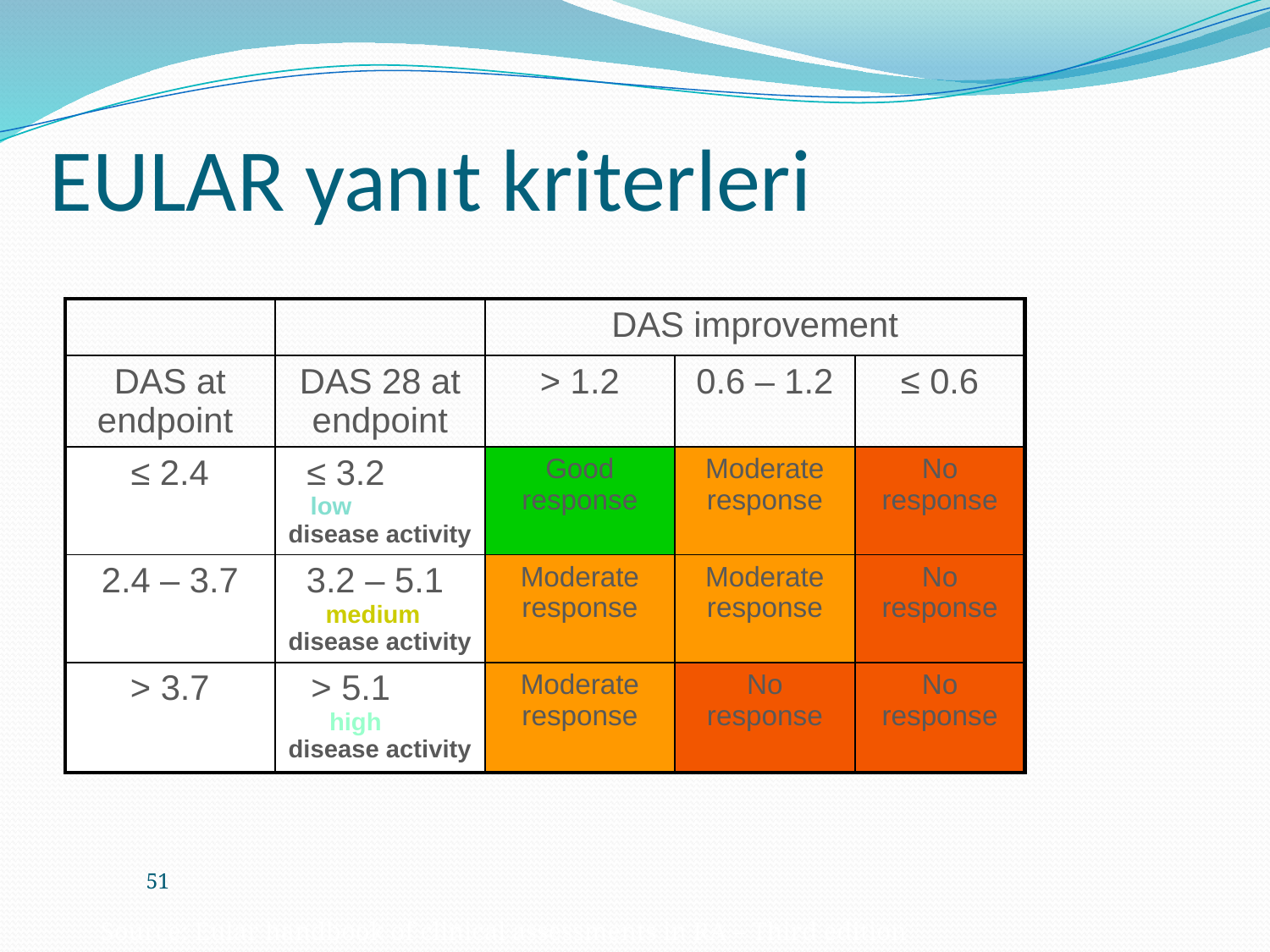

# EULAR yanıt kriterleri
|  |  | DAS improvement |  |  |
| --- | --- | --- | --- | --- |
| DAS at endpoint | DAS 28 at endpoint | > 1.2 | 0.6 – 1.2 | ≤ 0.6 |
| ≤ 2.4 | ≤ 3.2 low disease activity | Good response | Moderate response | No response |
| 2.4 – 3.7 | 3.2 – 5.1 medium disease activity | Moderate response | Moderate response | No response |
| > 3.7 | > 5.1 high disease activity | Moderate response | No response | No response |
51
Source: Eular handbook of clinical assessments in RA – Third edition